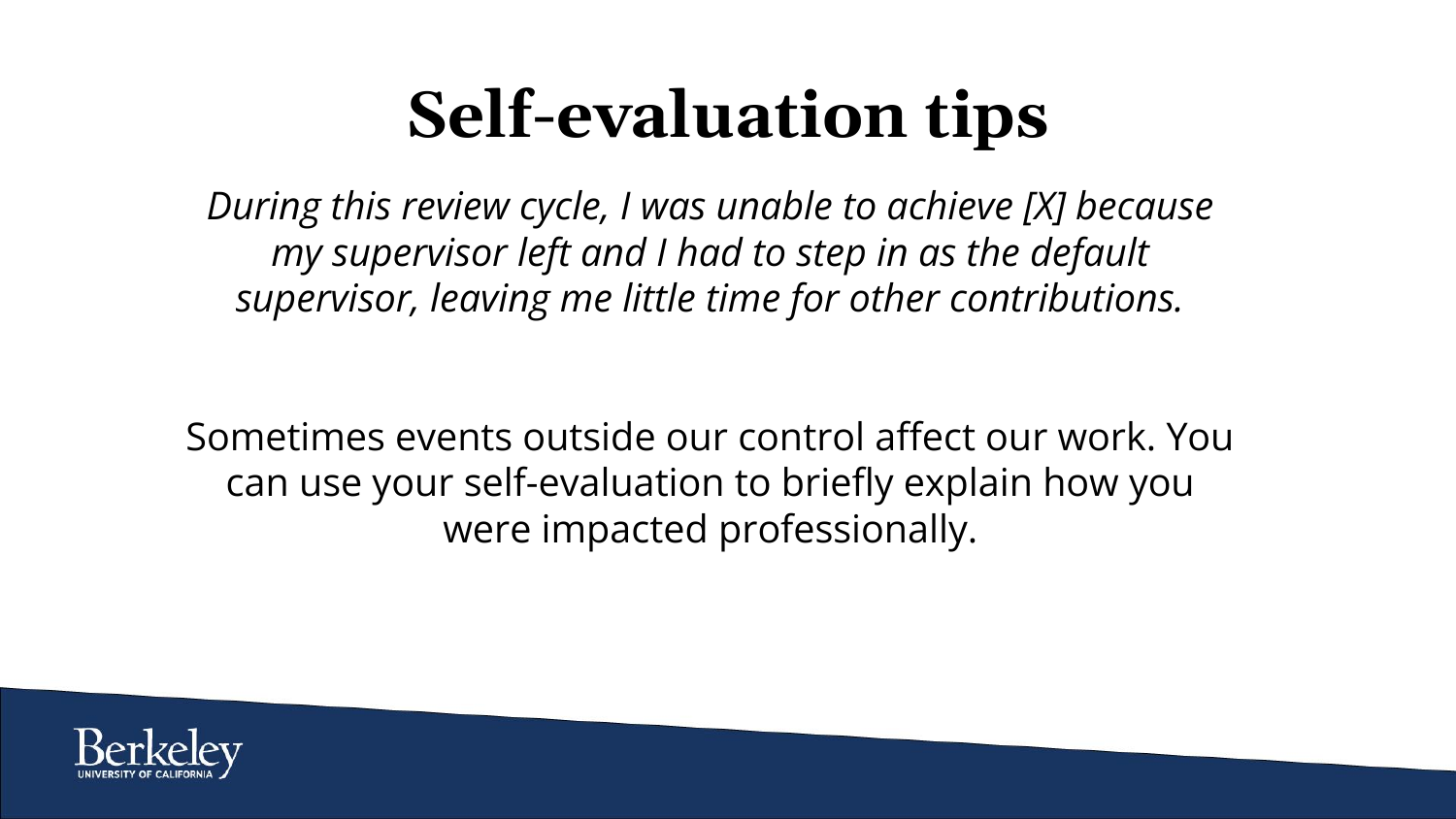

Self-evaluation tips
During this review cycle, I was unable to achieve [X] because my supervisor left and I had to step in as the default supervisor, leaving me little time for other contributions.

Sometimes events outside our control affect our work. You can use your self-evaluation to briefly explain how you were impacted professionally.